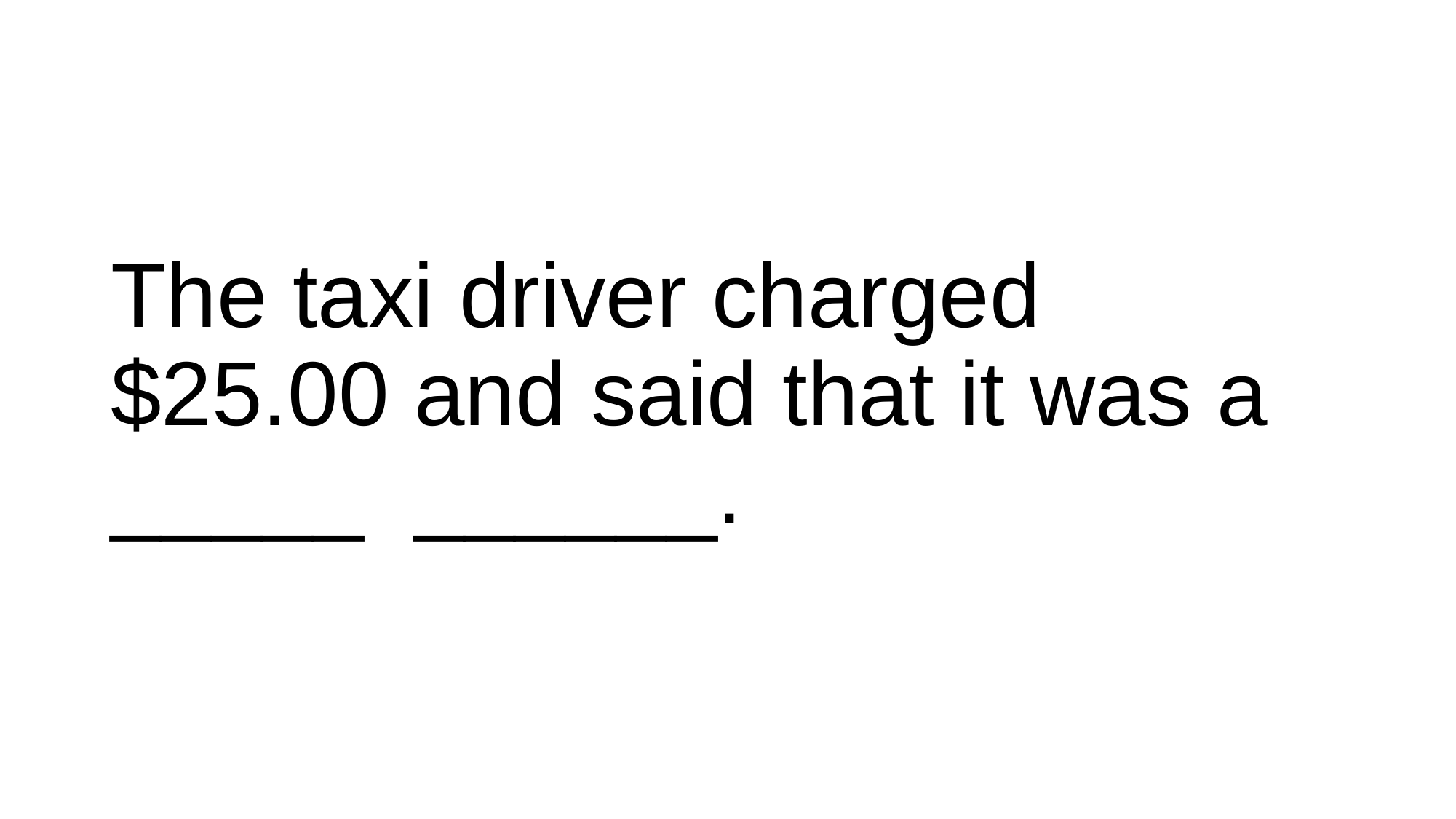

#
The taxi driver charged $25.00 and said that it was a _____  ______.